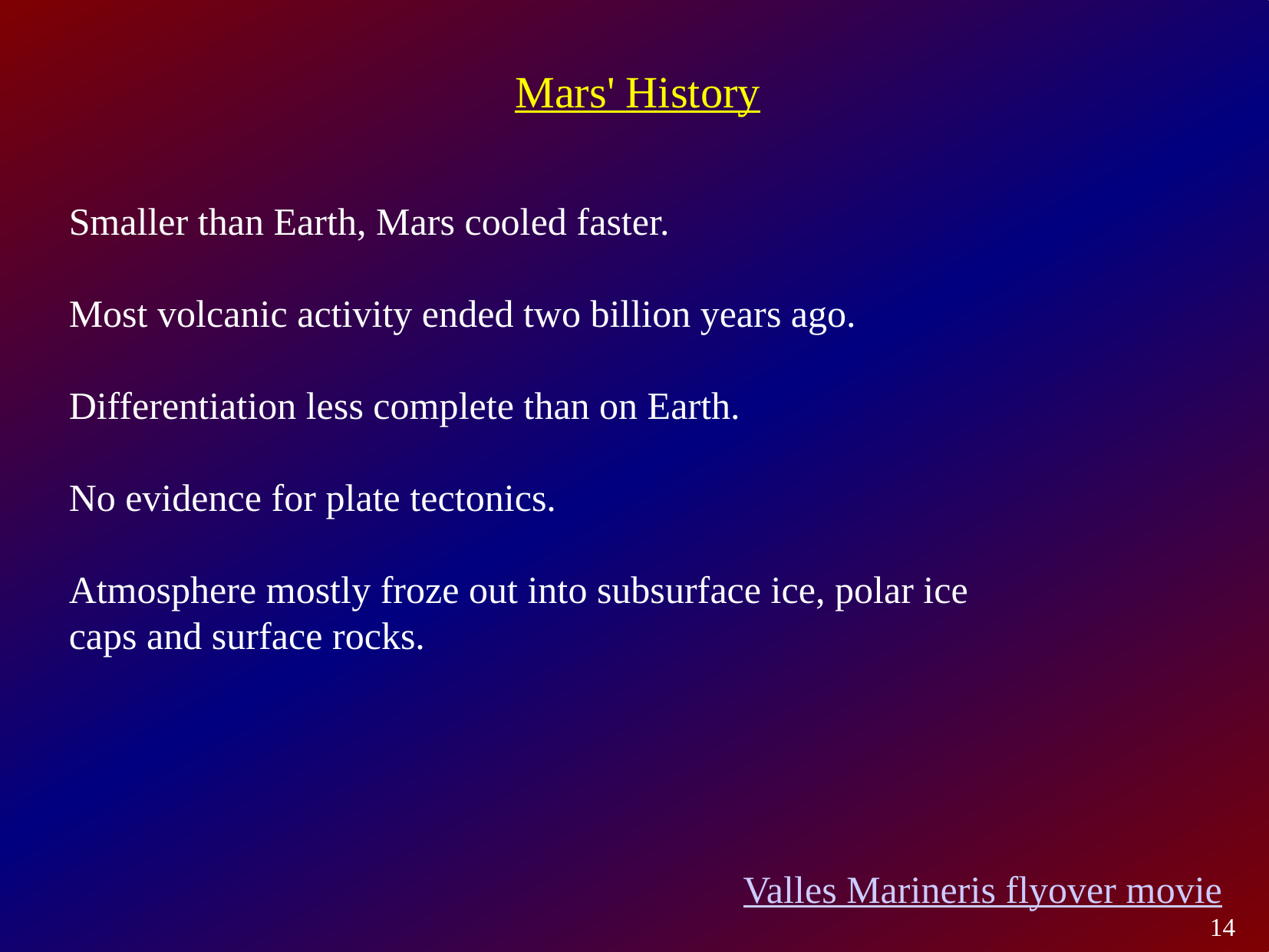

Mars' History
Smaller than Earth, Mars cooled faster.

Most volcanic activity ended two billion years ago.

Differentiation less complete than on Earth.

No evidence for plate tectonics.

Atmosphere mostly froze out into subsurface ice, polar ice
caps and surface rocks.
Valles Marineris flyover movie
14